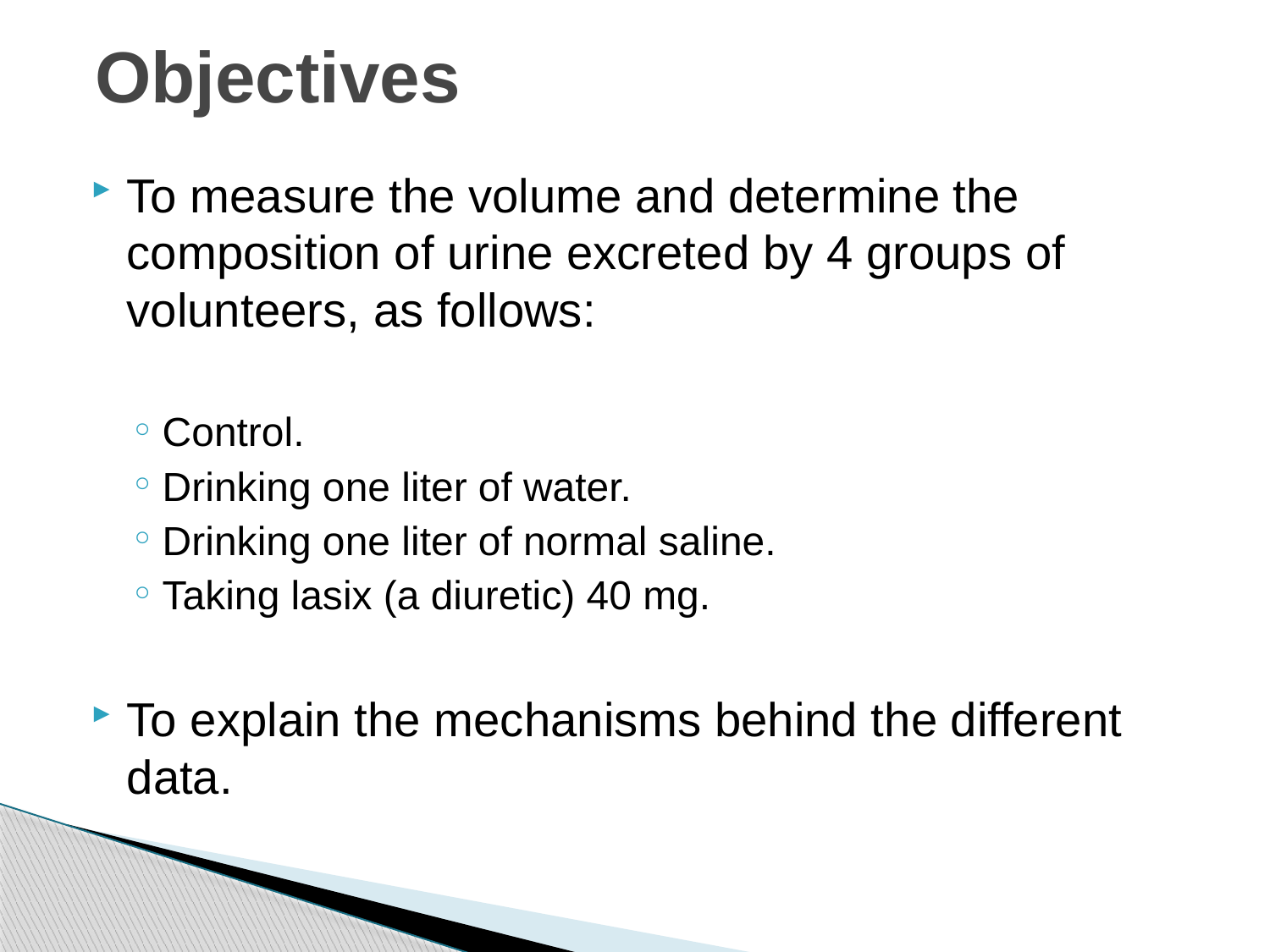

# Objectives
To measure the volume and determine the composition of urine excreted by 4 groups of volunteers, as follows:

Control.
Drinking one liter of water.
Drinking one liter of normal saline.
Taking lasix (a diuretic) 40 mg.

To explain the mechanisms behind the different data.